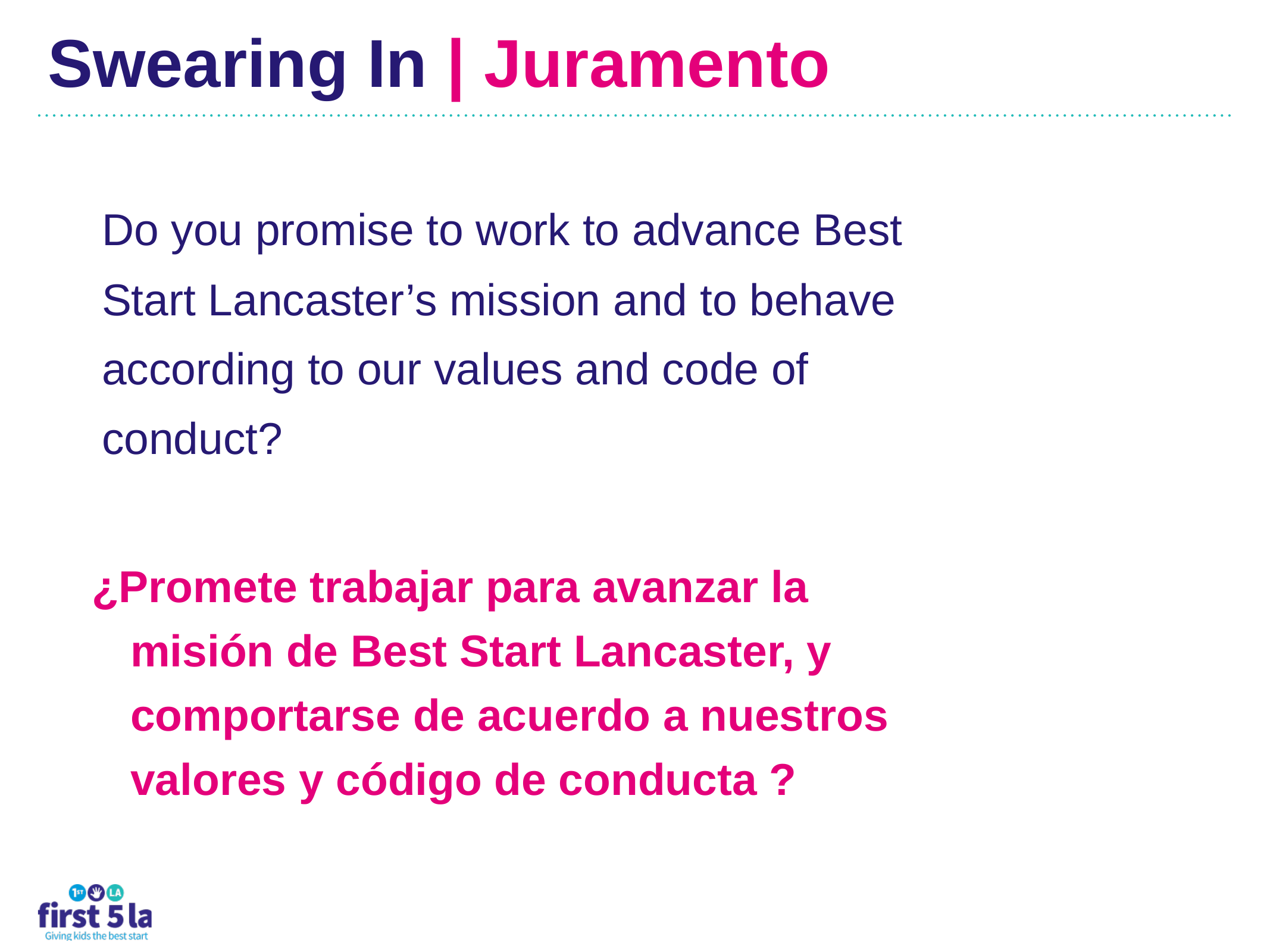

# Swearing In | Juramento
Do you promise to work to advance Best Start Lancaster’s mission and to behave according to our values and code of conduct?
¿Promete trabajar para avanzar la misión de Best Start Lancaster, y comportarse de acuerdo a nuestros valores y código de conducta ?